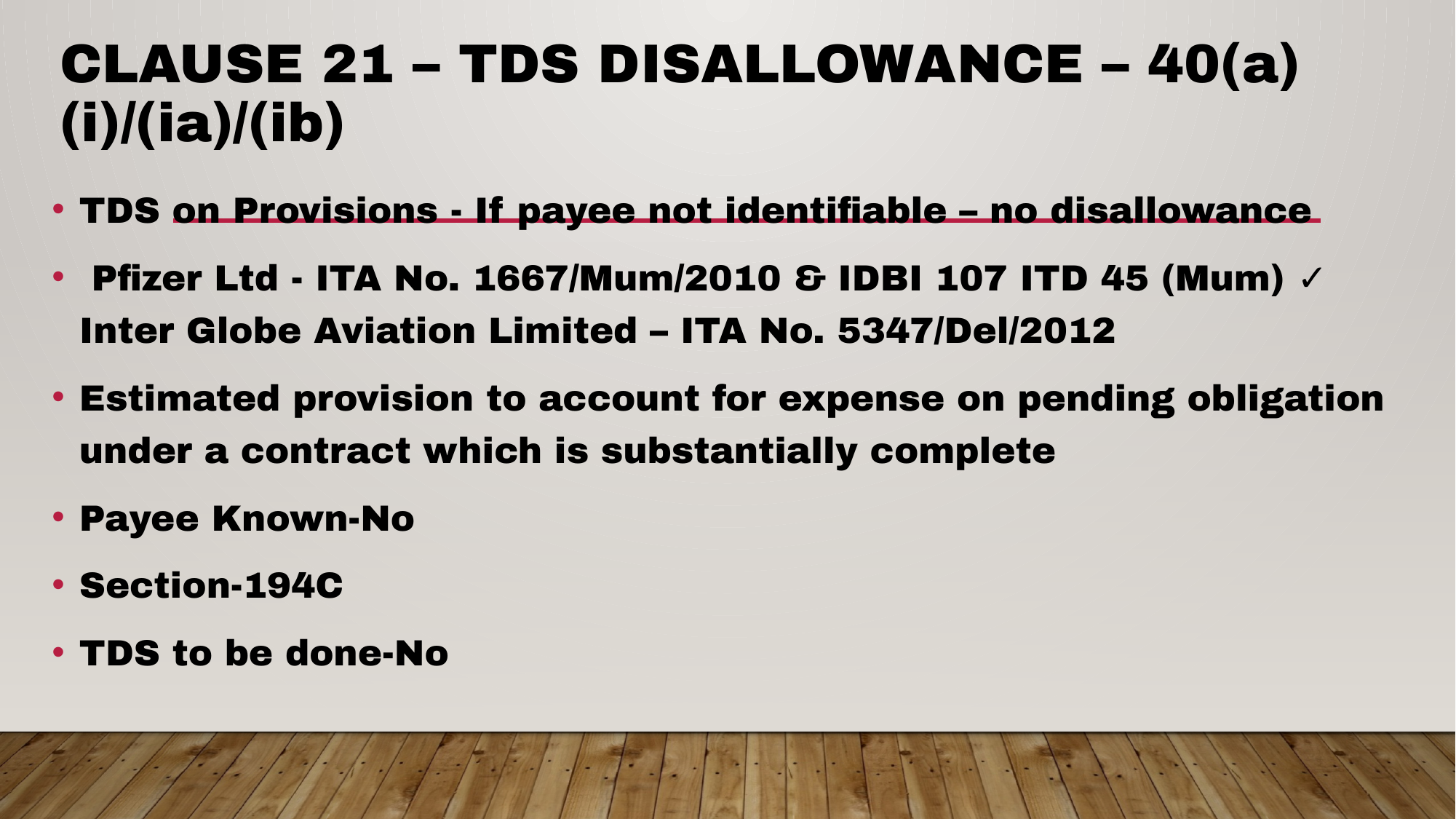

# CLAUSE 21 – TDS DISALLOWANCE – 40(a)(i)/(ia)/(ib)
TDS on Provisions - If payee not identifiable – no disallowance
 Pfizer Ltd - ITA No. 1667/Mum/2010 & IDBI 107 ITD 45 (Mum) ✓ Inter Globe Aviation Limited – ITA No. 5347/Del/2012
Estimated provision to account for expense on pending obligation under a contract which is substantially complete
Payee Known-No
Section-194C
TDS to be done-No